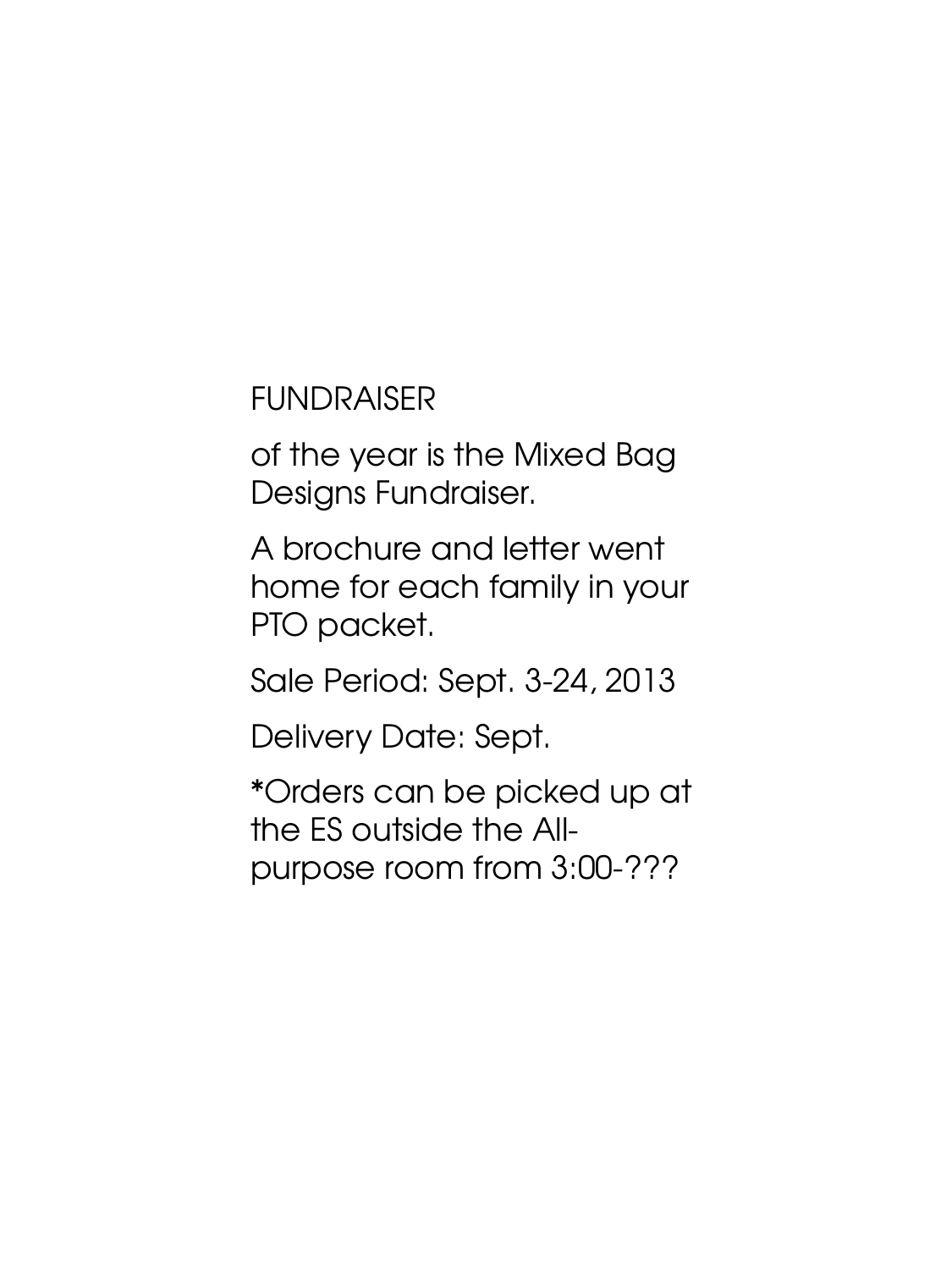

FUNDRAISER
of the year is the Mixed Bag Designs Fundraiser.
A brochure and letter went home for each family in your PTO packet.
Sale Period: Sept. 3-24, 2013
Delivery Date: Sept.
*Orders can be picked up at the ES outside the All-purpose room from 3:00-???